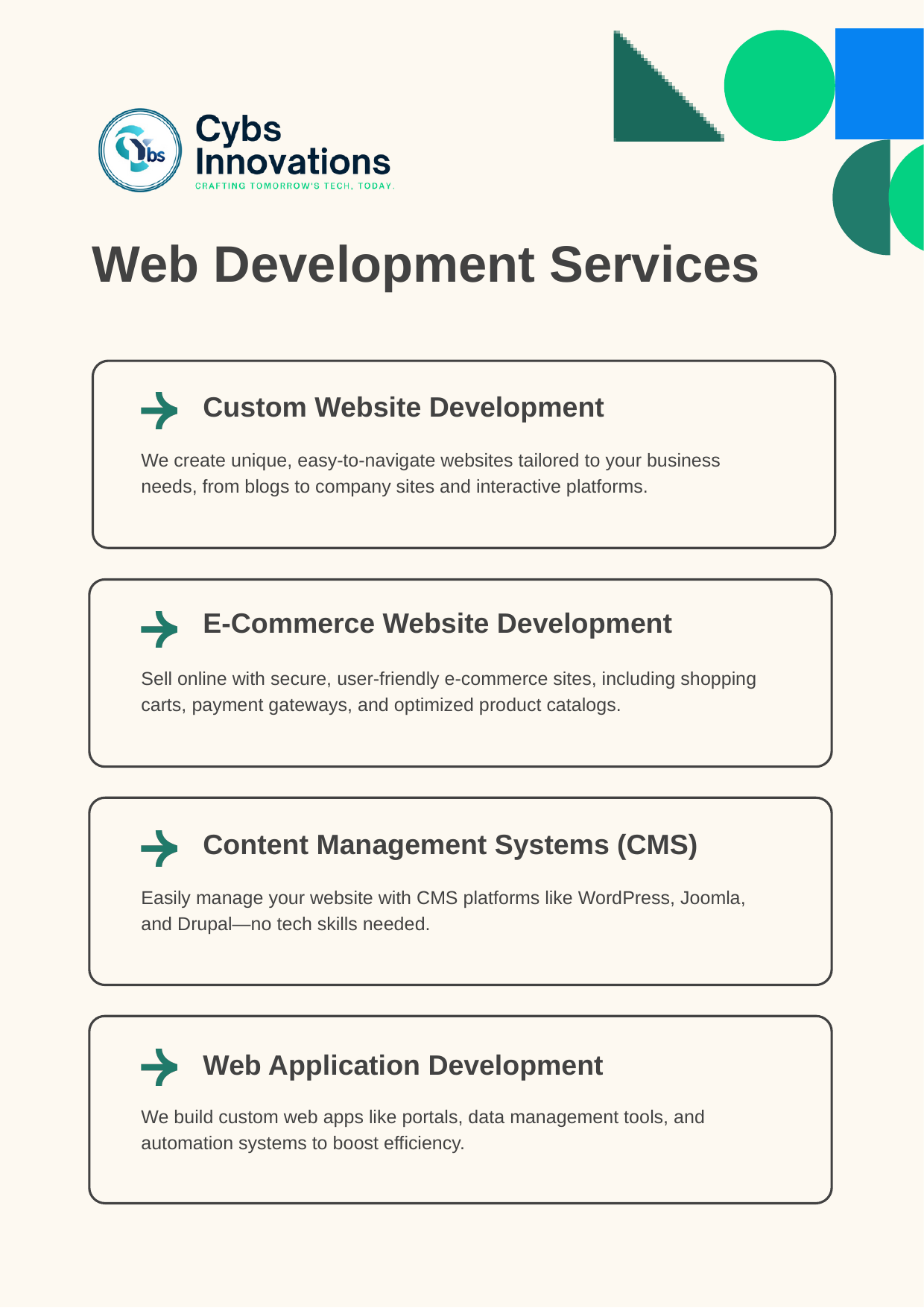

Web Development Services

Custom Website Development
We create unique, easy-to-navigate websites tailored to your business needs, from blogs to company sites and interactive platforms.

E-Commerce Website Development

Sell online with secure, user-friendly e-commerce sites, including shopping carts, payment gateways, and optimized product catalogs.

Content Management Systems (CMS)
Easily manage your website with CMS platforms like WordPress, Joomla, and Drupal—no tech skills needed.

Web Application Development
We build custom web apps like portals, data management tools, and automation systems to boost efficiency.